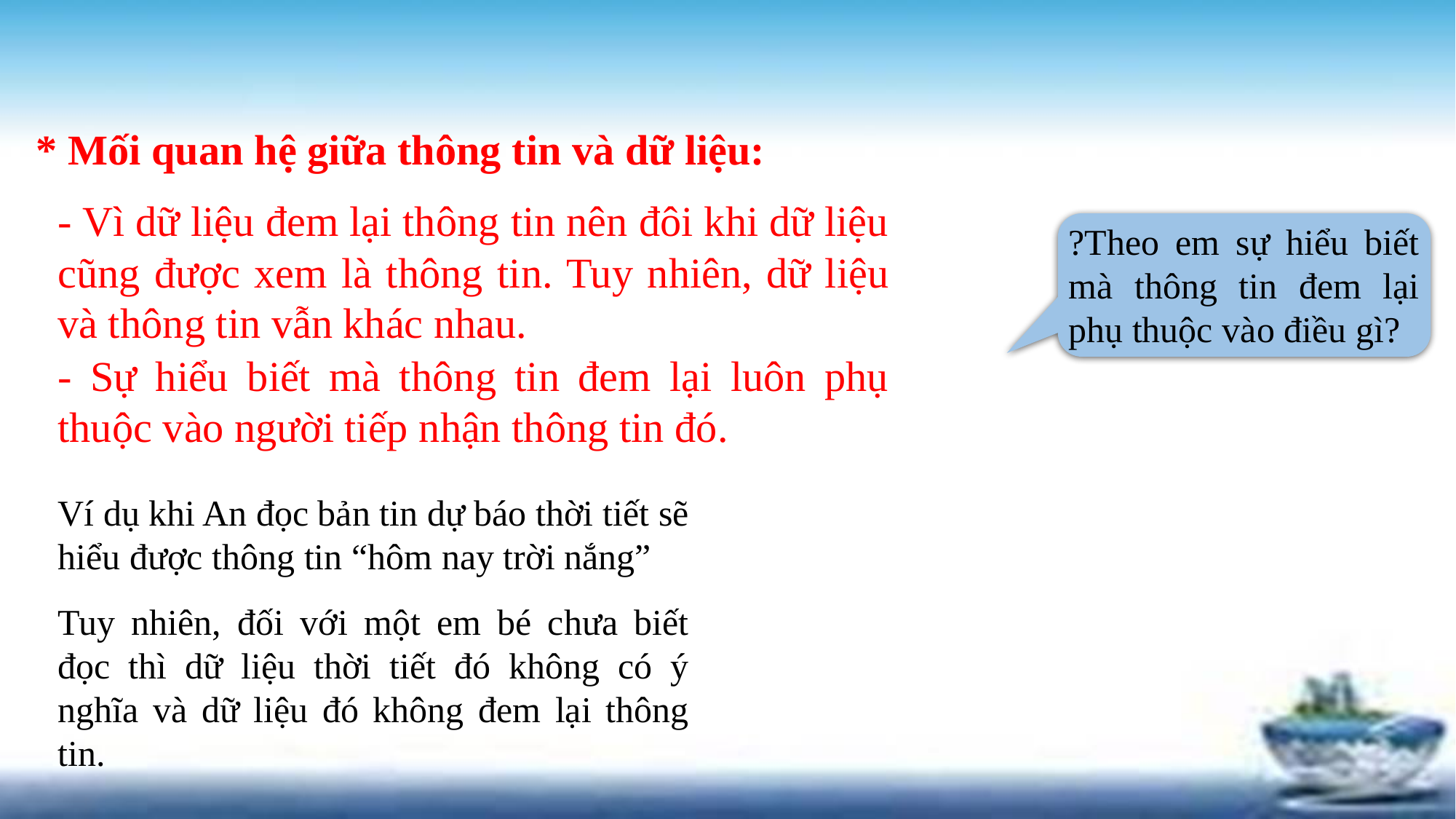

* Mối quan hệ giữa thông tin và dữ liệu:
- Vì dữ liệu đem lại thông tin nên đôi khi dữ liệu cũng được xem là thông tin. Tuy nhiên, dữ liệu và thông tin vẫn khác nhau.

?Theo em sự hiểu biết mà thông tin đem lại phụ thuộc vào điều gì?
- Sự hiểu biết mà thông tin đem lại luôn phụ thuộc vào người tiếp nhận thông tin đó.
Ví dụ khi An đọc bản tin dự báo thời tiết sẽ hiểu được thông tin “hôm nay trời nắng”
Tuy nhiên, đối với một em bé chưa biết đọc thì dữ liệu thời tiết đó không có ý nghĩa và dữ liệu đó không đem lại thông tin.